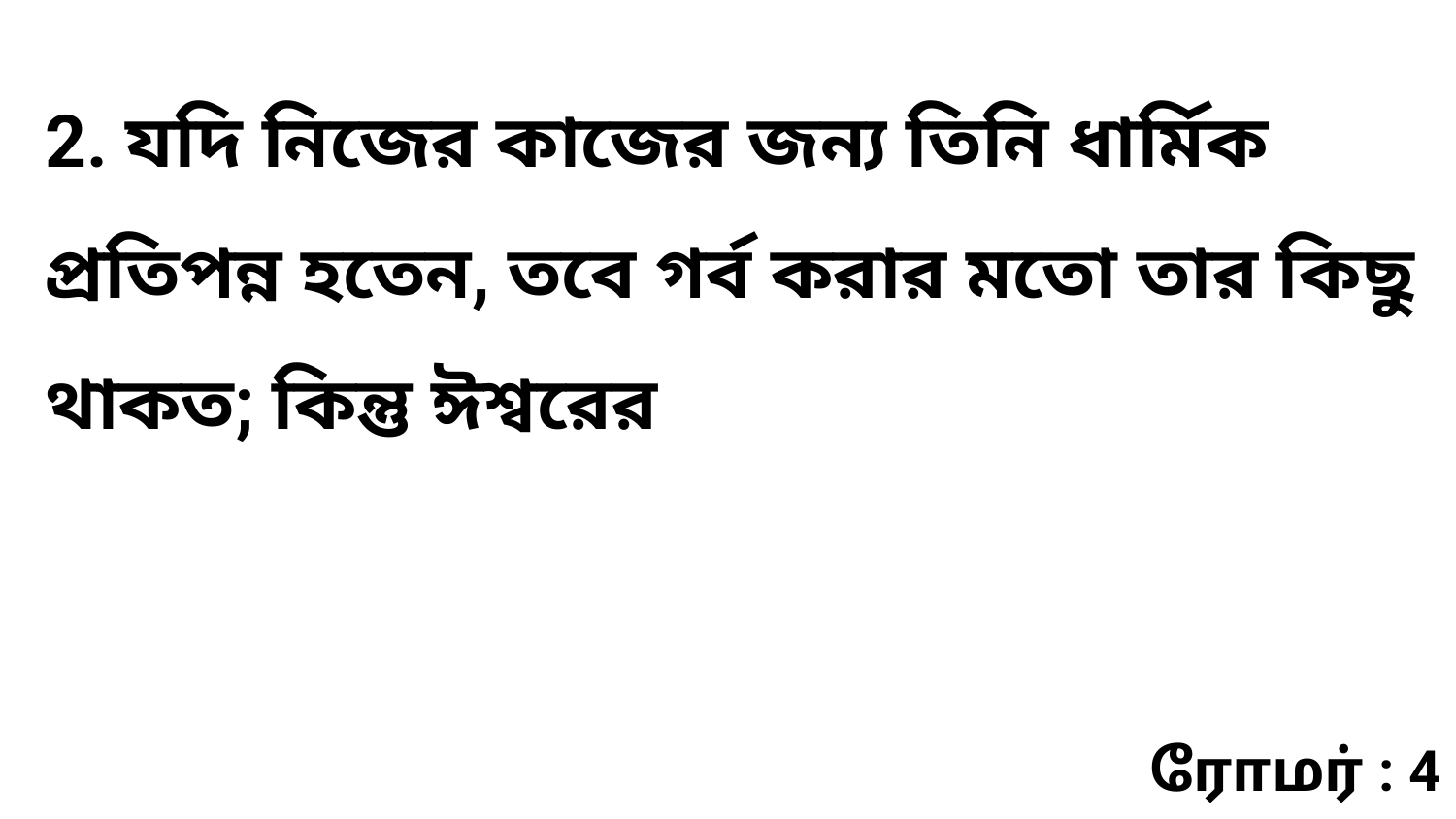

2. যদি নিজের কাজের জন্য তিনি ধার্মিক প্রতিপন্ন হতেন, তবে গর্ব করার মতো তার কিছু থাকত; কিন্তু ঈশ্বরের
ரோமர் : 4